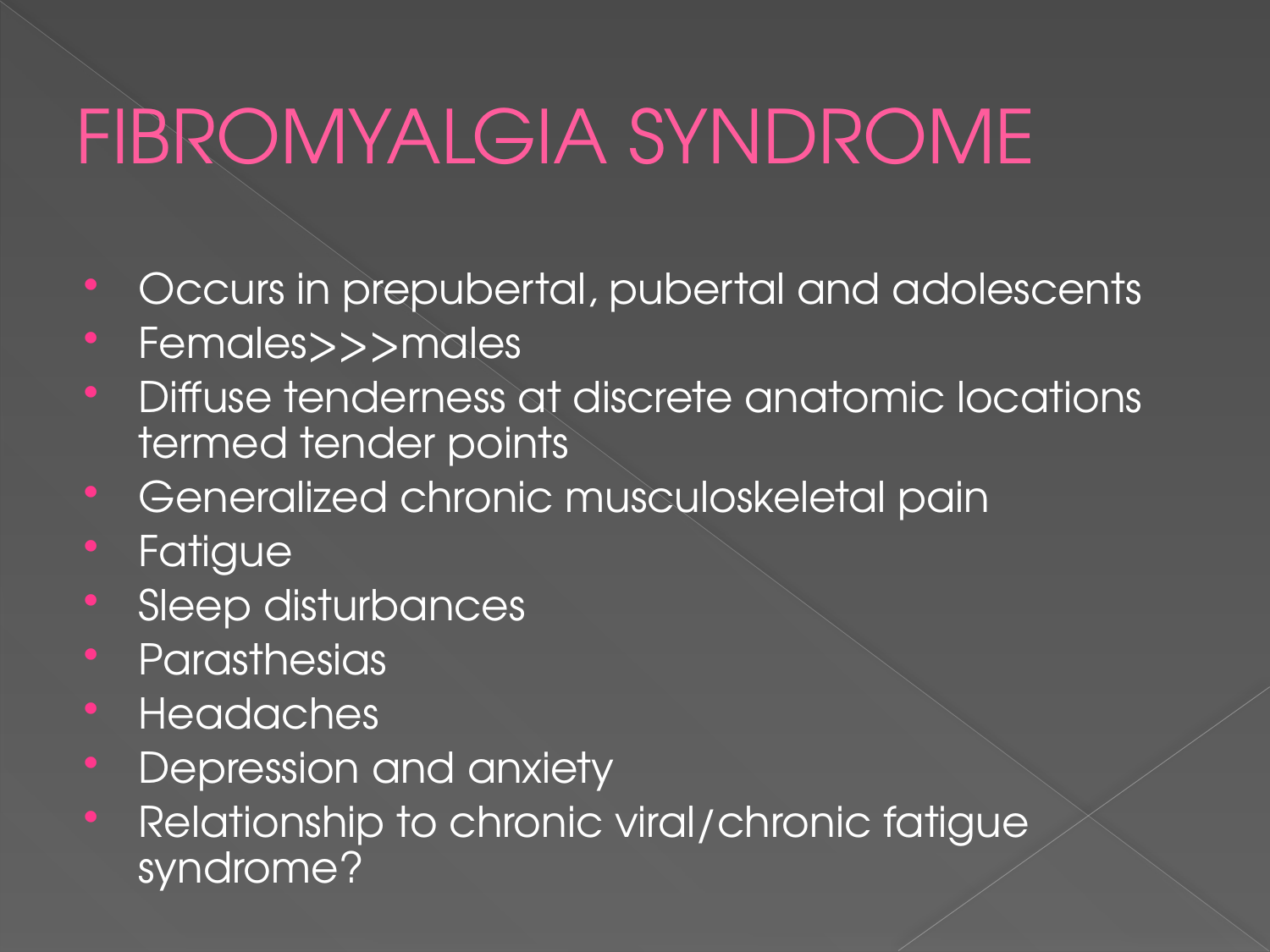

# FIBROMYALGIA SYNDROME
Occurs in prepubertal, pubertal and adolescents
Females>>>males
Diffuse tenderness at discrete anatomic locations termed tender points
Generalized chronic musculoskeletal pain
Fatigue
Sleep disturbances
Parasthesias
Headaches
Depression and anxiety
Relationship to chronic viral/chronic fatigue syndrome?